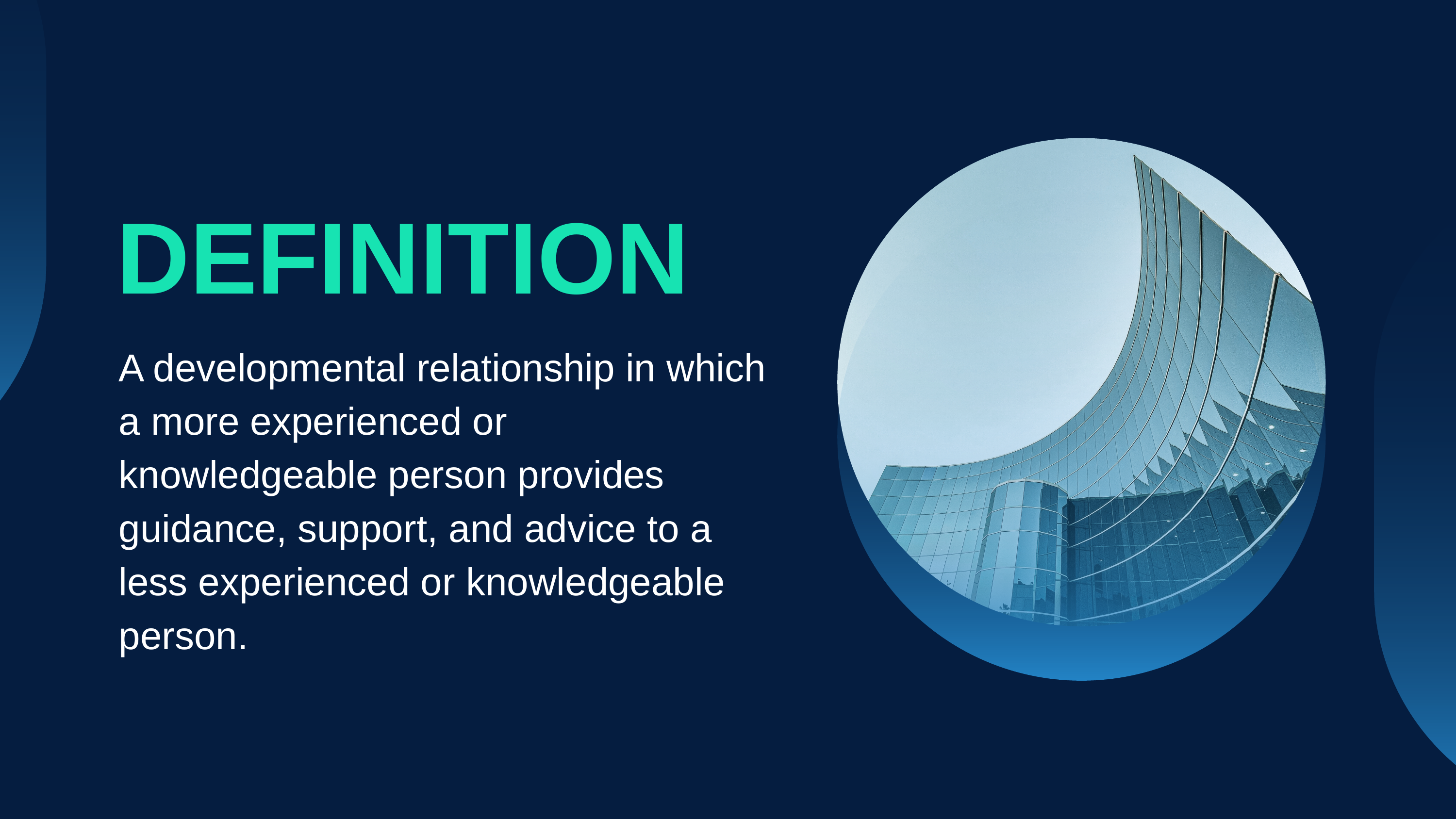

DEFINITION

A developmental relationship in which a more experienced or knowledgeable person provides guidance, support, and advice to a less experienced or knowledgeable person.​